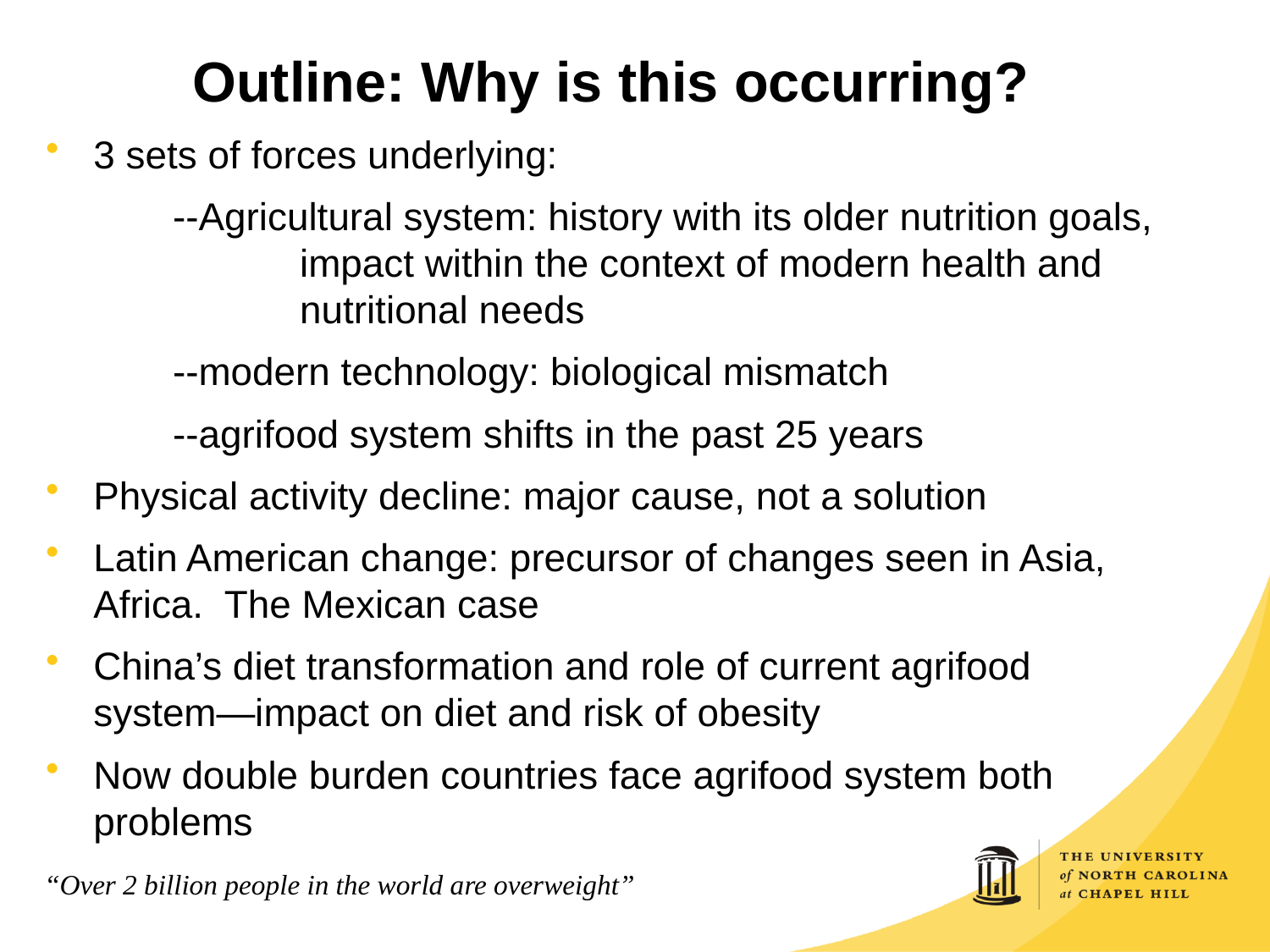

Outline: Why is this occurring?
3 sets of forces underlying:
	--Agricultural system: history with its older nutrition goals, 		impact within the context of modern health and 		nutritional needs
	--modern technology: biological mismatch
	--agrifood system shifts in the past 25 years
Physical activity decline: major cause, not a solution
Latin American change: precursor of changes seen in Asia, Africa.  The Mexican case
China’s diet transformation and role of current agrifood system—impact on diet and risk of obesity
Now double burden countries face agrifood system both problems